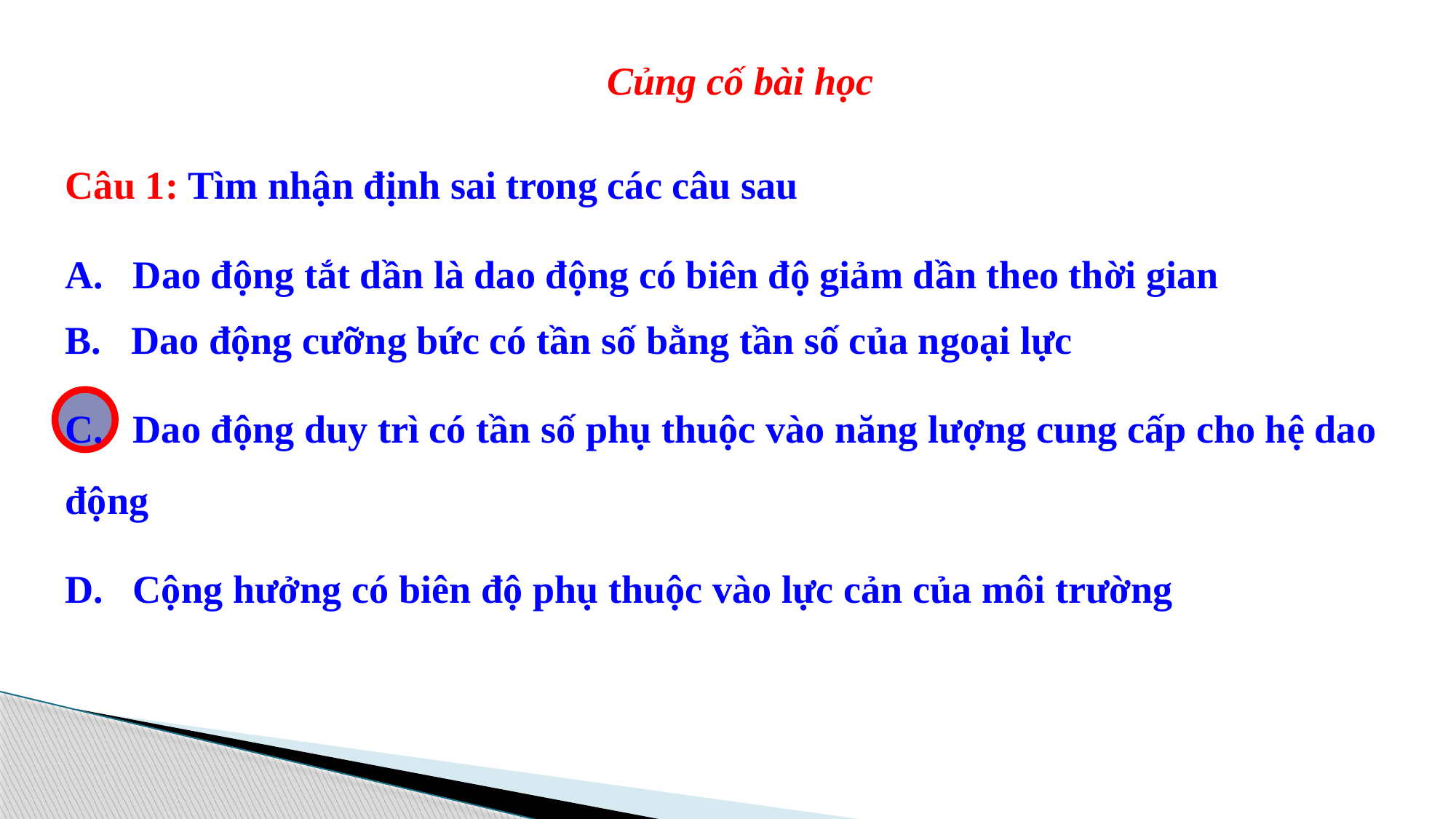

Củng cố bài học
Câu 1: Tìm nhận định sai trong các câu sau
A.   Dao động tắt dần là dao động có biên độ giảm dần theo thời gian
B.   Dao động cưỡng bức có tần số bằng tần số của ngoại lực
C.   Dao động duy trì có tần số phụ thuộc vào năng lượng cung cấp cho hệ dao động
D.   Cộng hưởng có biên độ phụ thuộc vào lực cản của môi trường